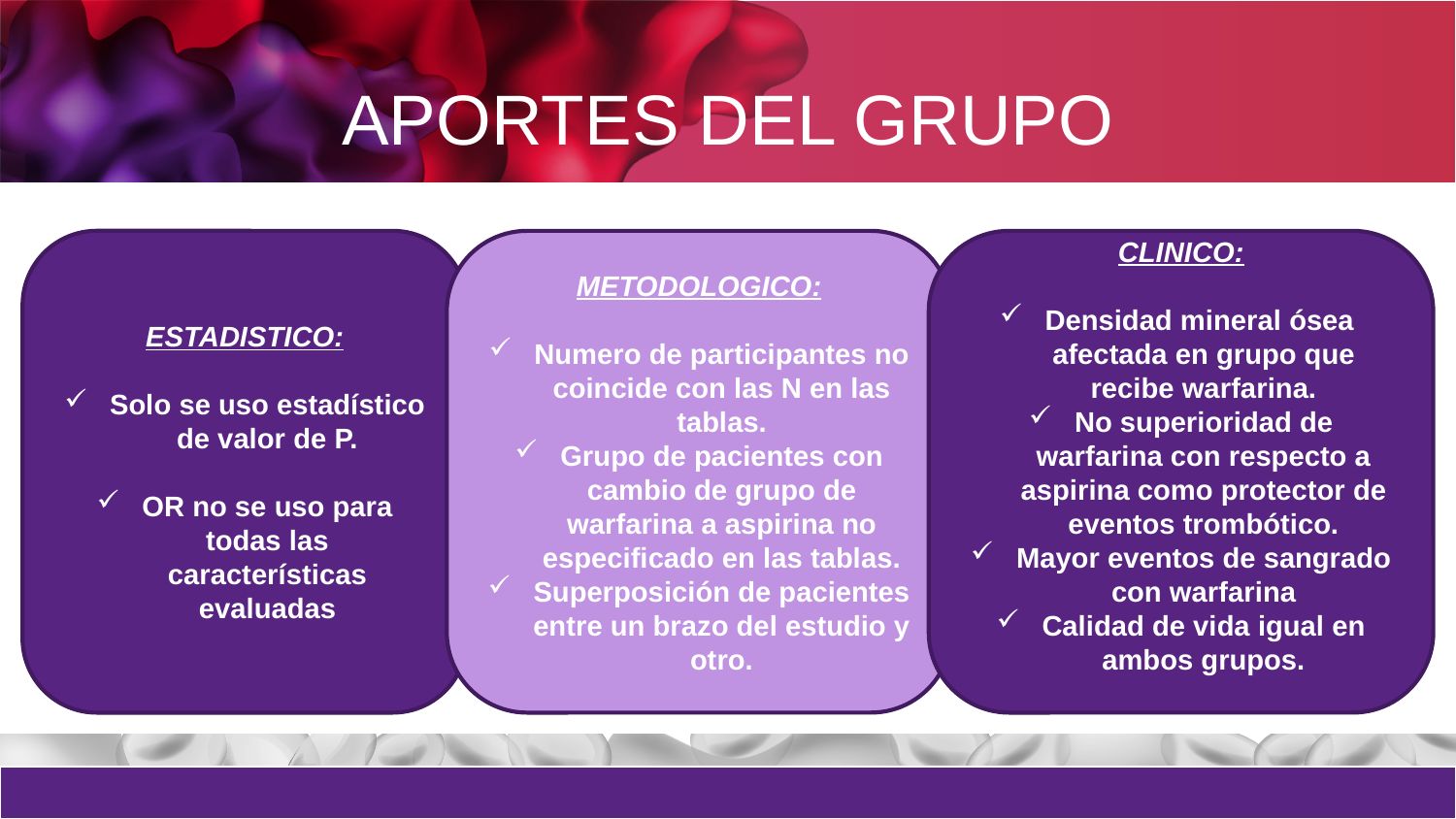

# APORTES DEL GRUPO
ESTADISTICO:

Solo se uso estadístico de valor de P.

OR no se uso para todas las características evaluadas
METODOLOGICO:

Numero de participantes no coincide con las N en las tablas.
Grupo de pacientes con cambio de grupo de warfarina a aspirina no especificado en las tablas.
Superposición de pacientes entre un brazo del estudio y otro.
CLINICO:

Densidad mineral ósea  afectada en grupo que recibe warfarina.
No superioridad de warfarina con respecto a aspirina como protector de eventos trombótico.
Mayor eventos de sangrado con warfarina
Calidad de vida igual en ambos grupos.